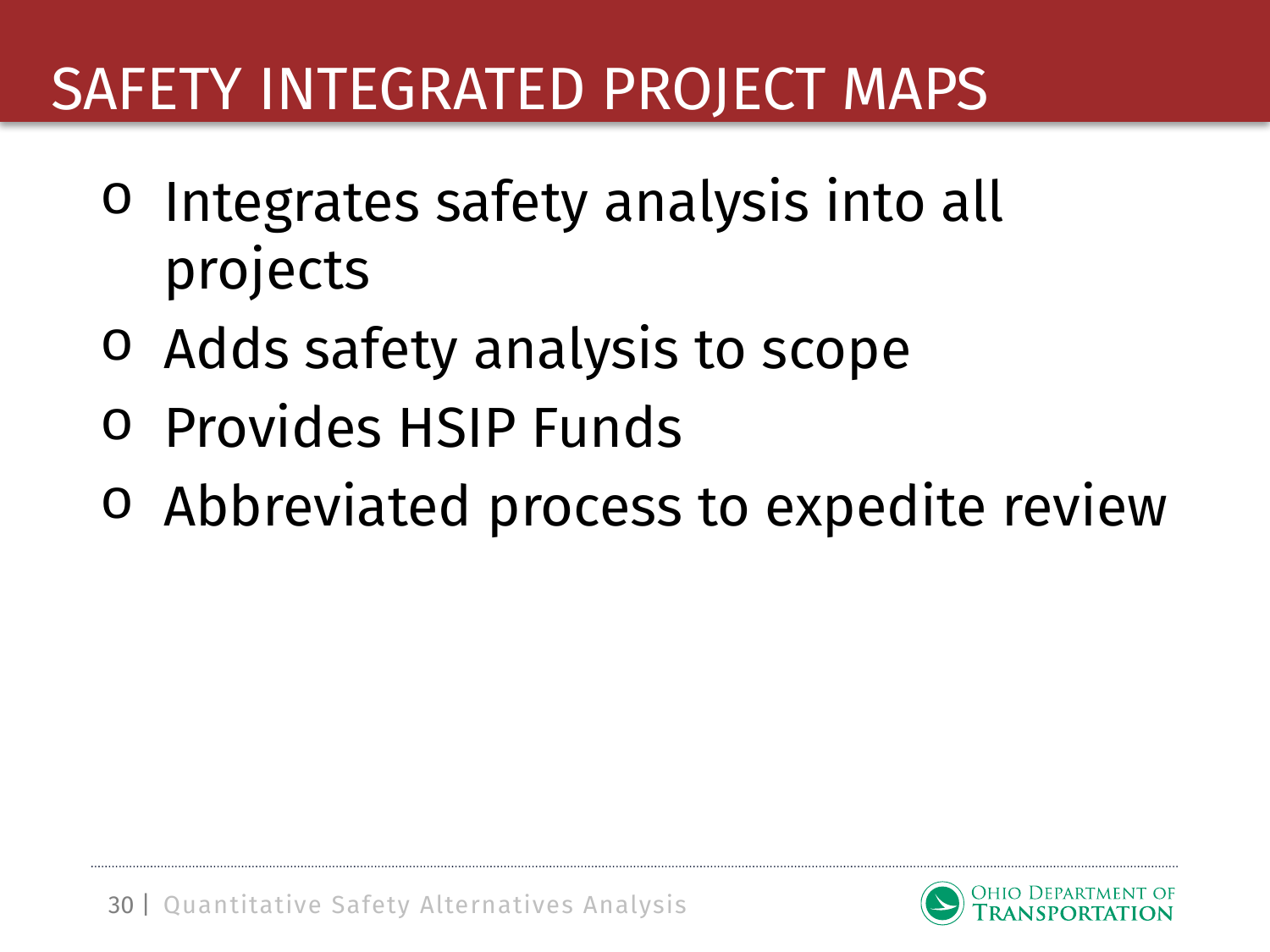

# Safety Integrated Project Maps
Integrates safety analysis into all projects
Adds safety analysis to scope
Provides HSIP Funds
Abbreviated process to expedite review
Quantitative Safety Alternatives Analysis